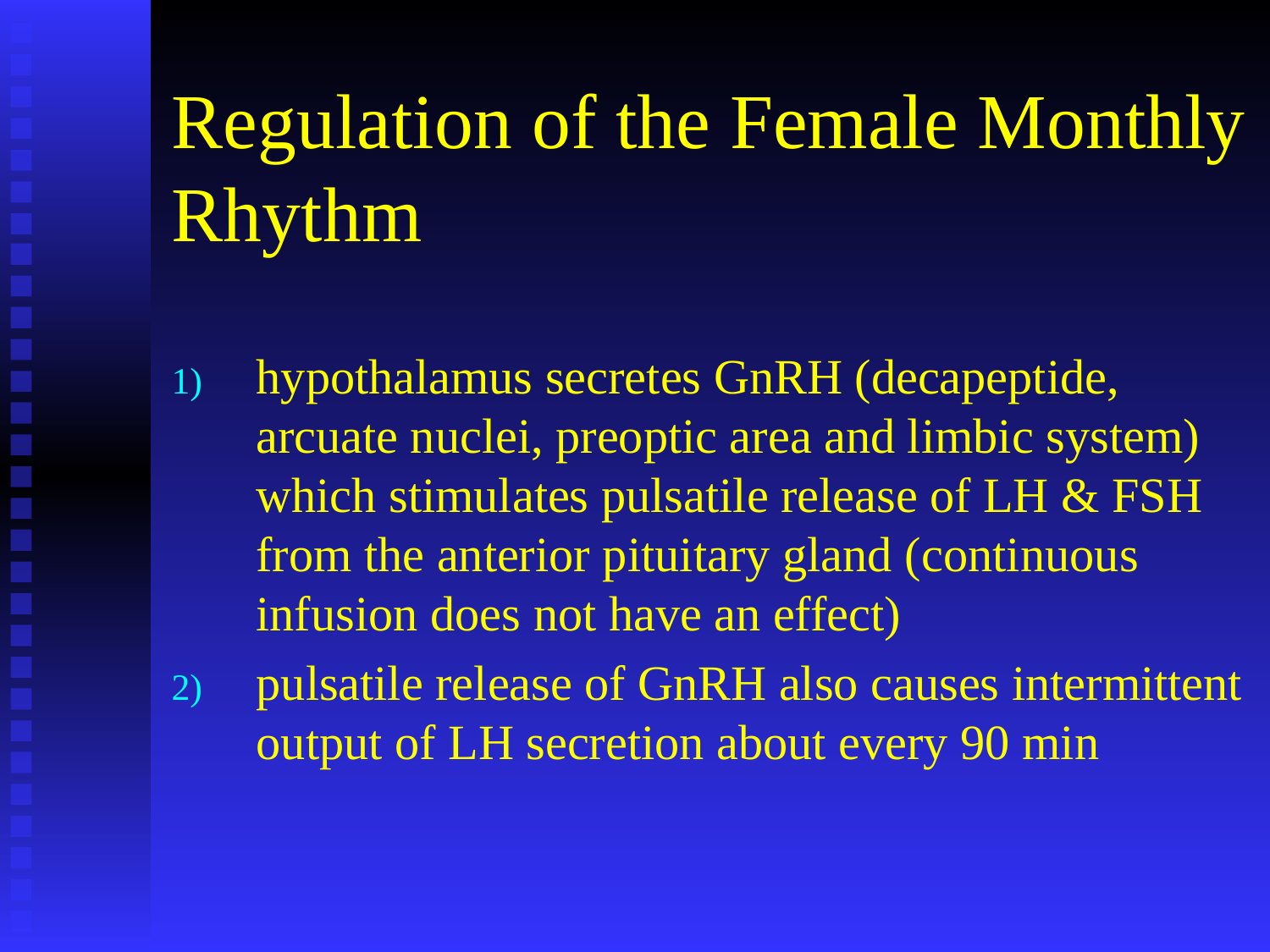

# Regulation of the Female Monthly Rhythm
hypothalamus secretes GnRH (decapeptide, arcuate nuclei, preoptic area and limbic system) which stimulates pulsatile release of LH & FSH from the anterior pituitary gland (continuous infusion does not have an effect)
pulsatile release of GnRH also causes intermittent output of LH secretion about every 90 min